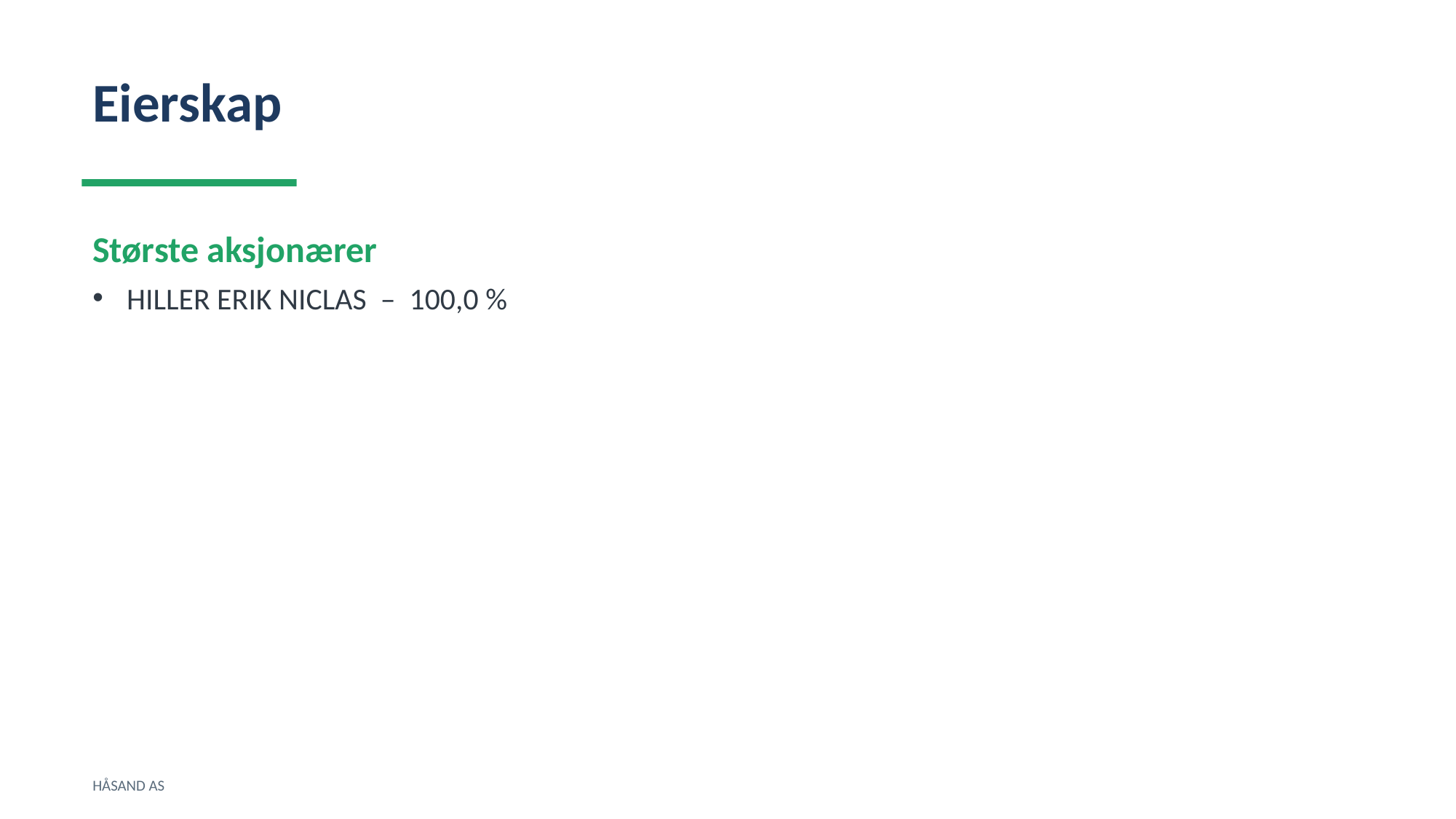

Eierskap

Største aksjonærer
HILLER ERIK NICLAS  –  100,0 %
HÅSAND AS